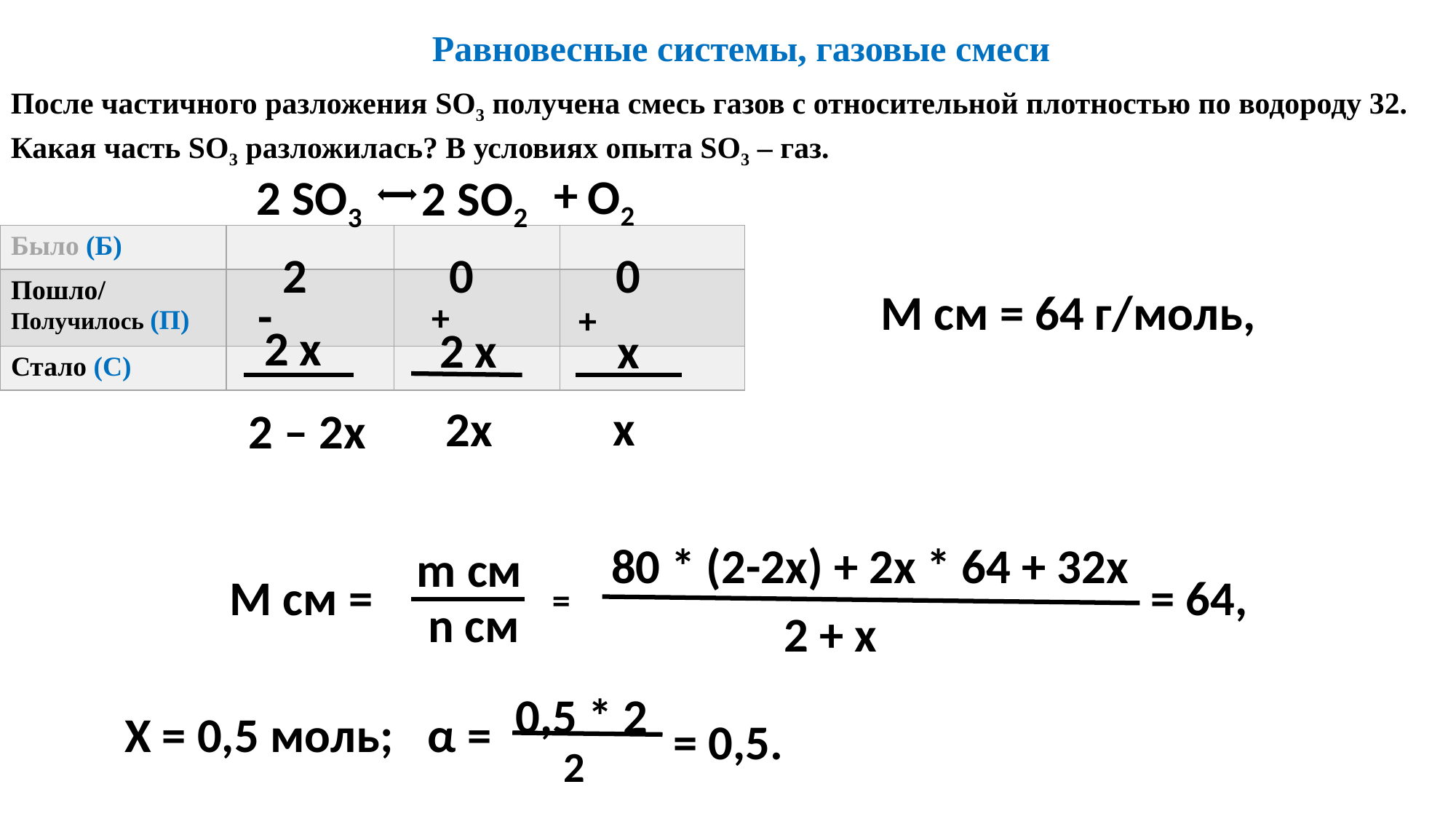

Равновесные системы, газовые смеси
После частичного разложения SO3 получена смесь газов с относительной плотностью по водороду 32. Какая часть SO3 разложилась? В условиях опыта SO3 – газ.
+
O2
2 SO3
2 SO2

| Было (Б) |  |  |  |
| --- | --- | --- | --- |
| Пошло/ Получилось (П) |  |  |  |
| Стало (С) |  |  |  |
    2             0             0
M см = 64 г/моль,
-
+
+
2 x
2 x
x
x
2x
2 – 2x
80 * (2-2x) + 2x * 64 + 32x
m см
= 64,
M см =
=
n см
2 + x
0,5 * 2
X = 0,5 моль;
α =
= 0,5.
2